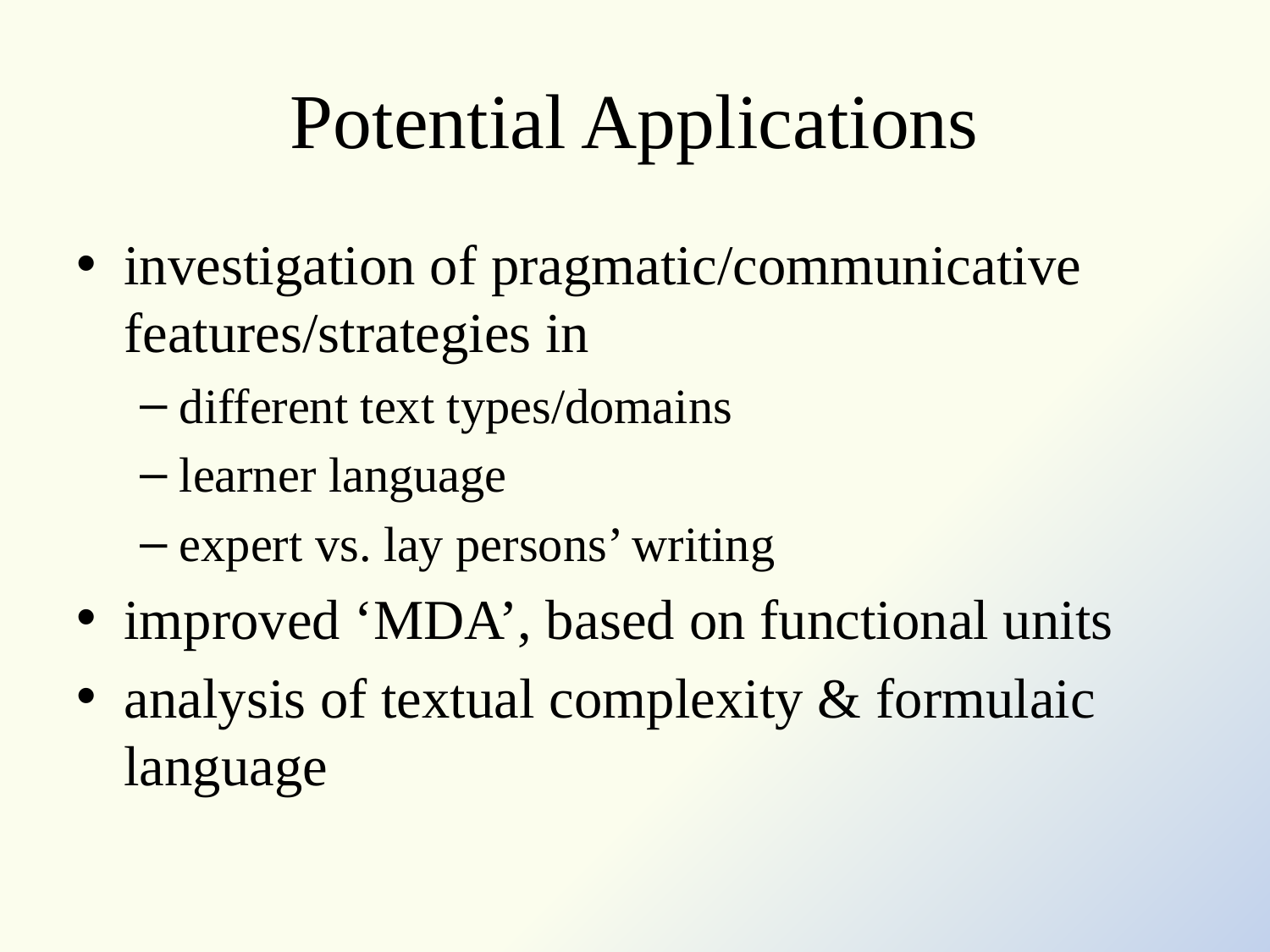

# Potential Applications
investigation of pragmatic/communicative features/strategies in
different text types/domains
learner language
expert vs. lay persons’ writing
improved ‘MDA’, based on functional units
analysis of textual complexity & formulaic language